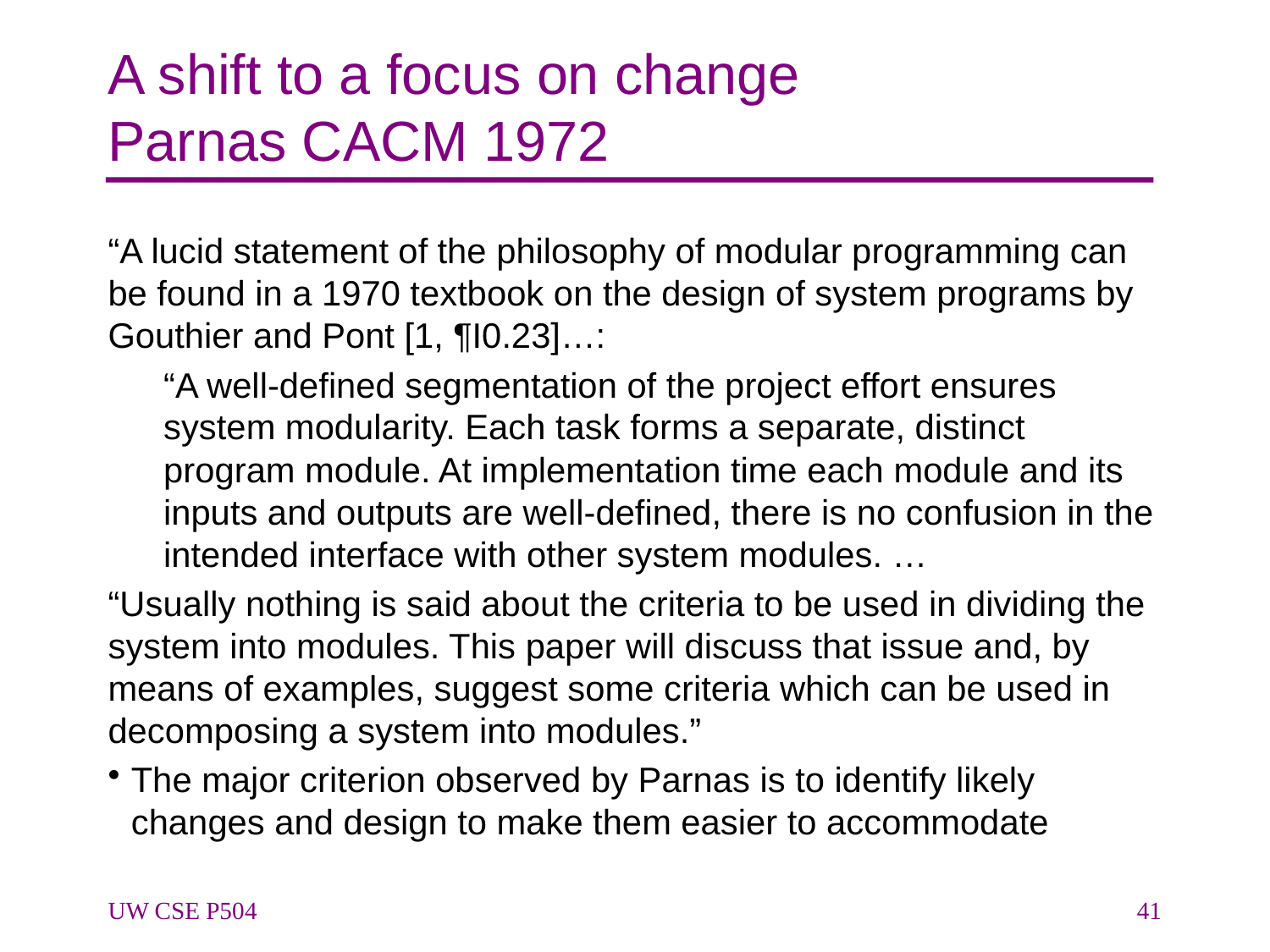

# A shift to a focus on change Parnas CACM 1972
“A lucid statement of the philosophy of modular programming can be found in a 1970 textbook on the design of system programs by Gouthier and Pont [1, ¶I0.23]…:
“A well-defined segmentation of the project effort ensures system modularity. Each task forms a separate, distinct program module. At implementation time each module and its inputs and outputs are well-defined, there is no confusion in the intended interface with other system modules. …
“Usually nothing is said about the criteria to be used in dividing the system into modules. This paper will discuss that issue and, by means of examples, suggest some criteria which can be used in decomposing a system into modules.”
The major criterion observed by Parnas is to identify likely changes and design to make them easier to accommodate
UW CSE P504
41